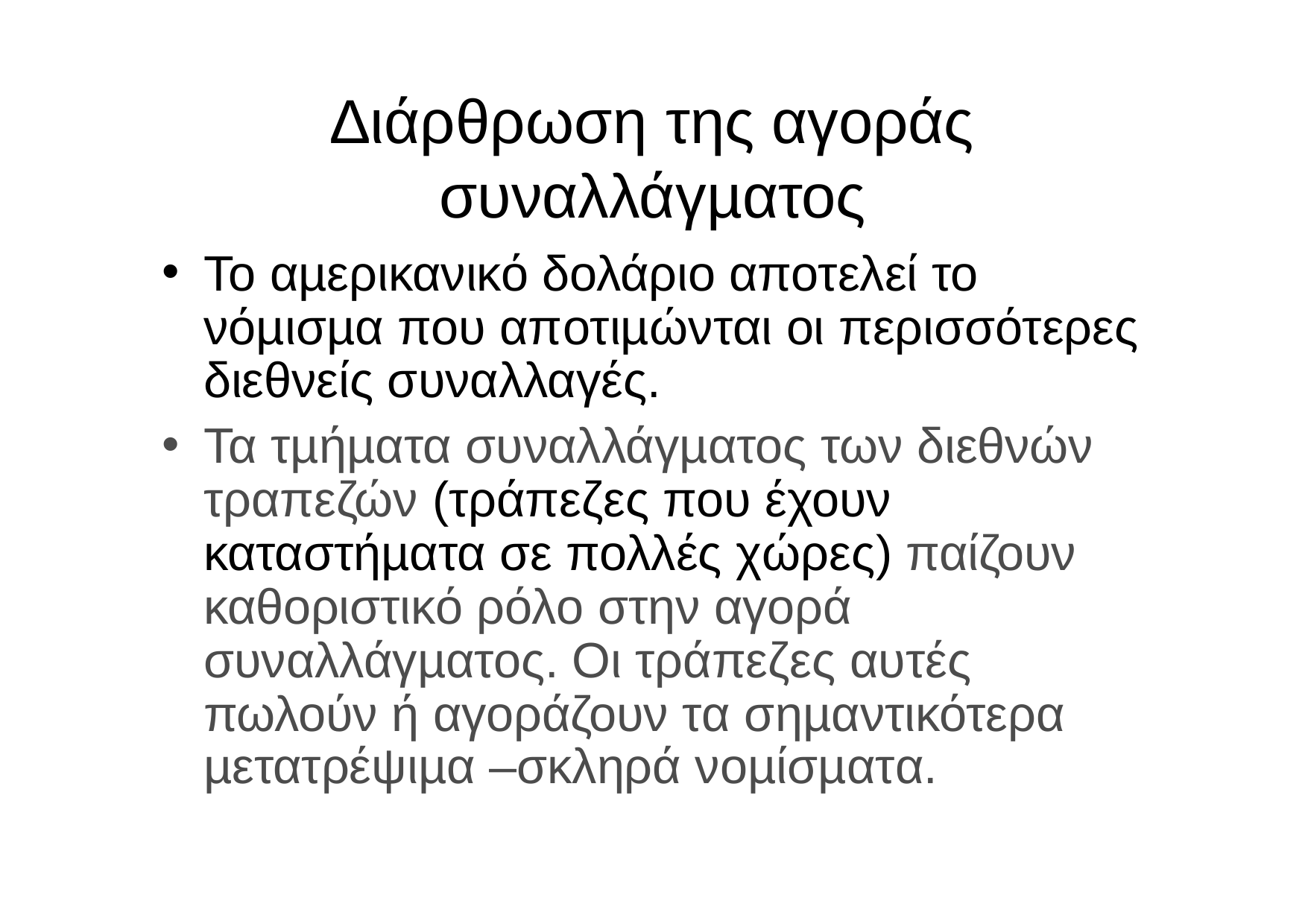

# ∆ιάρθρωση της αγοράς συναλλάγµατος
Το αµερικανικό δολάριο αποτελεί το νόµισµα που αποτιµώνται οι περισσότερες διεθνείς συναλλαγές.
Τα τµήµατα συναλλάγµατος των διεθνών τραπεζών (τράπεζες που έχουν καταστήµατα σε πολλές χώρες) παίζουν καθοριστικό ρόλο στην αγορά συναλλάγµατος. Οι τράπεζες αυτές πωλούν ή αγοράζουν τα σηµαντικότερα
µετατρέψιµα –σκληρά νοµίσµατα.